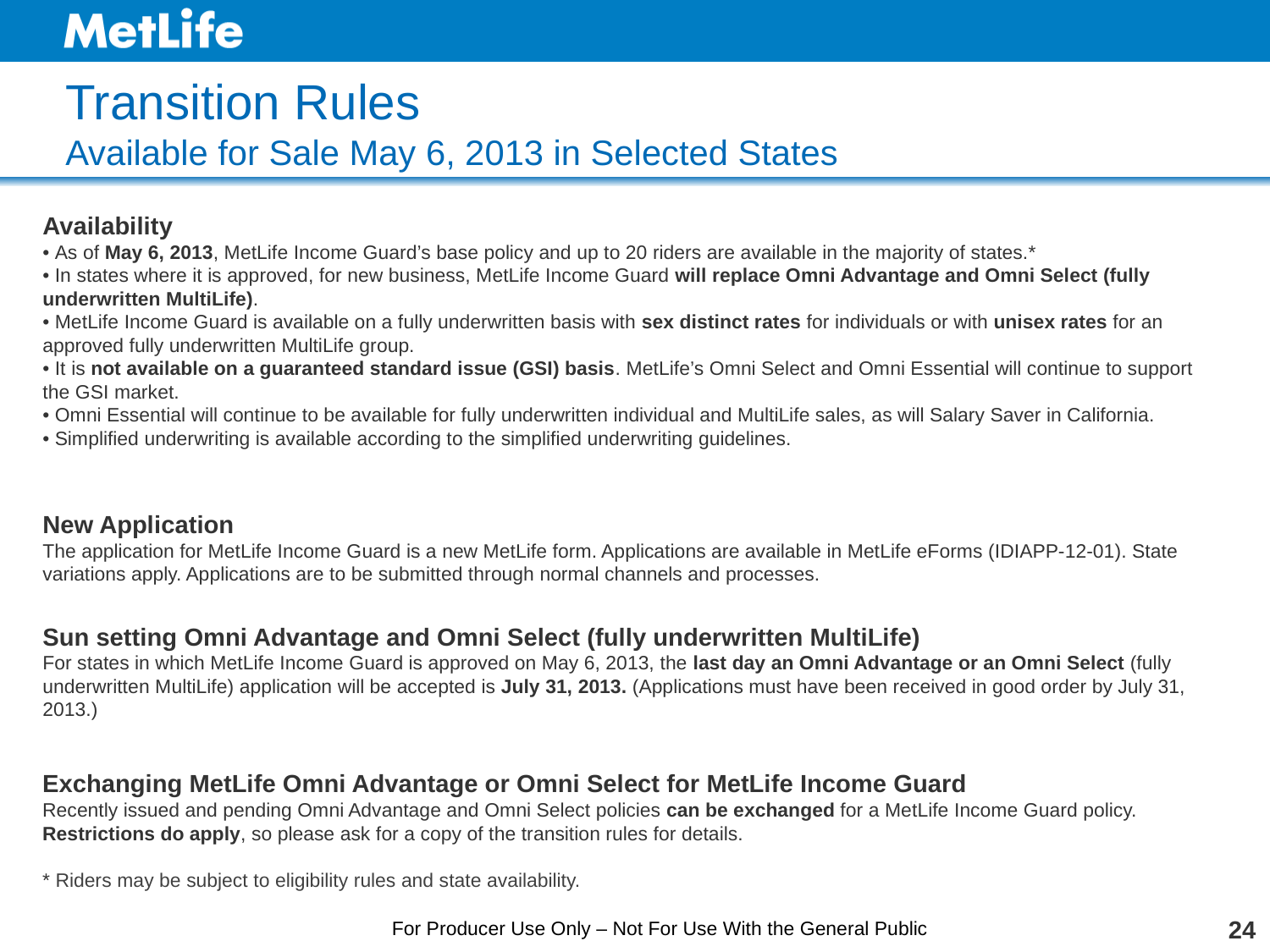

# Transition Rules Available for Sale May 6, 2013 in Selected States
Availability
• As of May 6, 2013, MetLife Income Guard’s base policy and up to 20 riders are available in the majority of states.*
• In states where it is approved, for new business, MetLife Income Guard will replace Omni Advantage and Omni Select (fully underwritten MultiLife).
• MetLife Income Guard is available on a fully underwritten basis with sex distinct rates for individuals or with unisex rates for an approved fully underwritten MultiLife group.
• It is not available on a guaranteed standard issue (GSI) basis. MetLife’s Omni Select and Omni Essential will continue to support the GSI market.
• Omni Essential will continue to be available for fully underwritten individual and MultiLife sales, as will Salary Saver in California.
• Simplified underwriting is available according to the simplified underwriting guidelines.
New Application
The application for MetLife Income Guard is a new MetLife form. Applications are available in MetLife eForms (IDIAPP-12-01). State variations apply. Applications are to be submitted through normal channels and processes.
Sun setting Omni Advantage and Omni Select (fully underwritten MultiLife)
For states in which MetLife Income Guard is approved on May 6, 2013, the last day an Omni Advantage or an Omni Select (fully underwritten MultiLife) application will be accepted is July 31, 2013. (Applications must have been received in good order by July 31, 2013.)
Exchanging MetLife Omni Advantage or Omni Select for MetLife Income Guard
Recently issued and pending Omni Advantage and Omni Select policies can be exchanged for a MetLife Income Guard policy. Restrictions do apply, so please ask for a copy of the transition rules for details.

* Riders may be subject to eligibility rules and state availability.
24
For Producer Use Only – Not For Use With the General Public